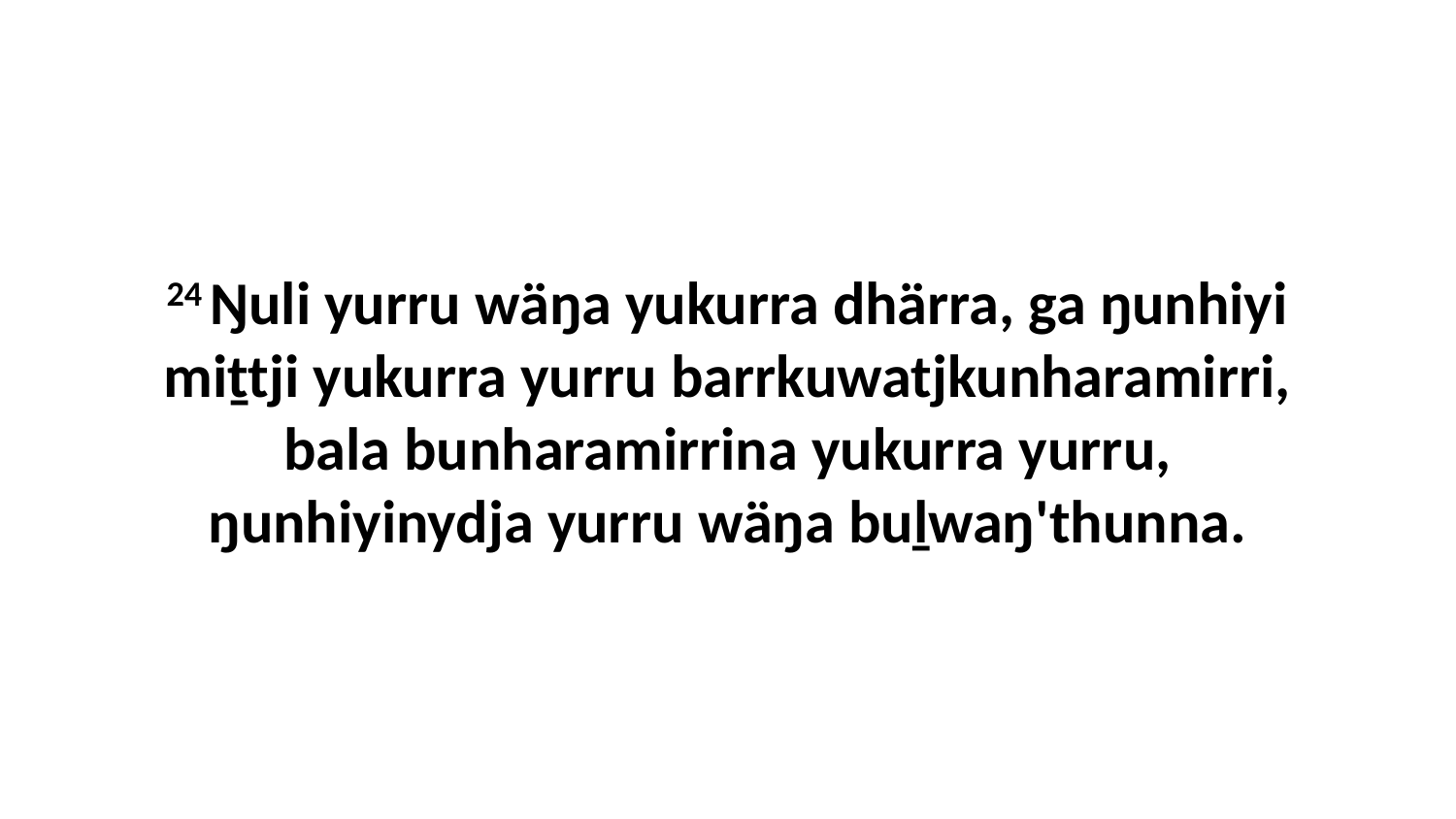

24 Ŋuli yurru wäŋa yukurra dhärra, ga ŋunhiyi miṯtji yukurra yurru barrkuwatjkunharamirri, bala bunharamirrina yukurra yurru, ŋunhiyinydja yurru wäŋa buḻwaŋ'thunna.